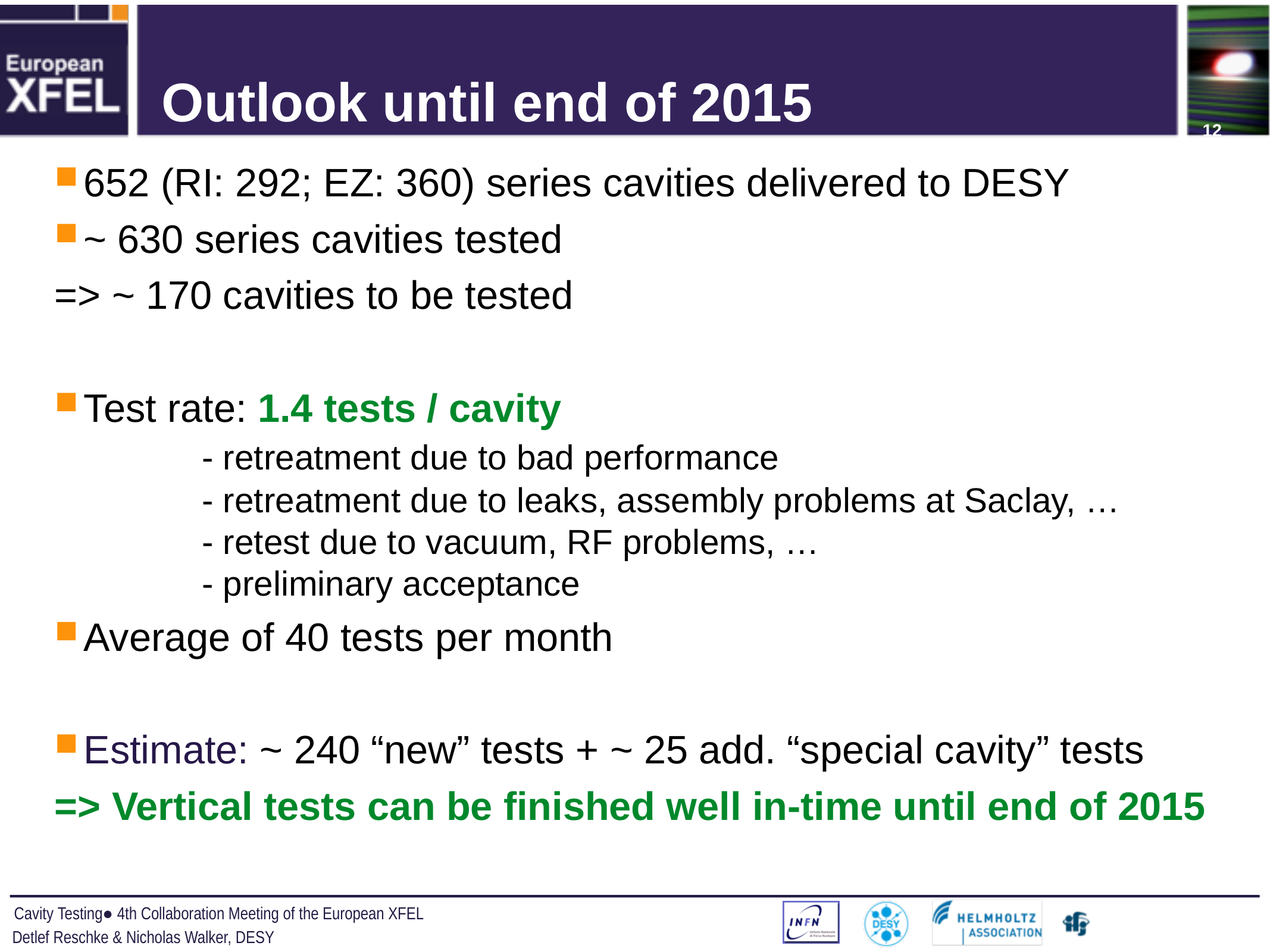

12
Outlook until end of 2015
652 (RI: 292; EZ: 360) series cavities delivered to DESY
~ 630 series cavities tested
=> ~ 170 cavities to be tested

Test rate: 1.4 tests / cavity
	- retreatment due to bad performance
	- retreatment due to leaks, assembly problems at Saclay, …
	- retest due to vacuum, RF problems, …
	- preliminary acceptance
Average of 40 tests per month

Estimate: ~ 240 “new” tests + ~ 25 add. “special cavity” tests
=> Vertical tests can be finished well in-time until end of 2015